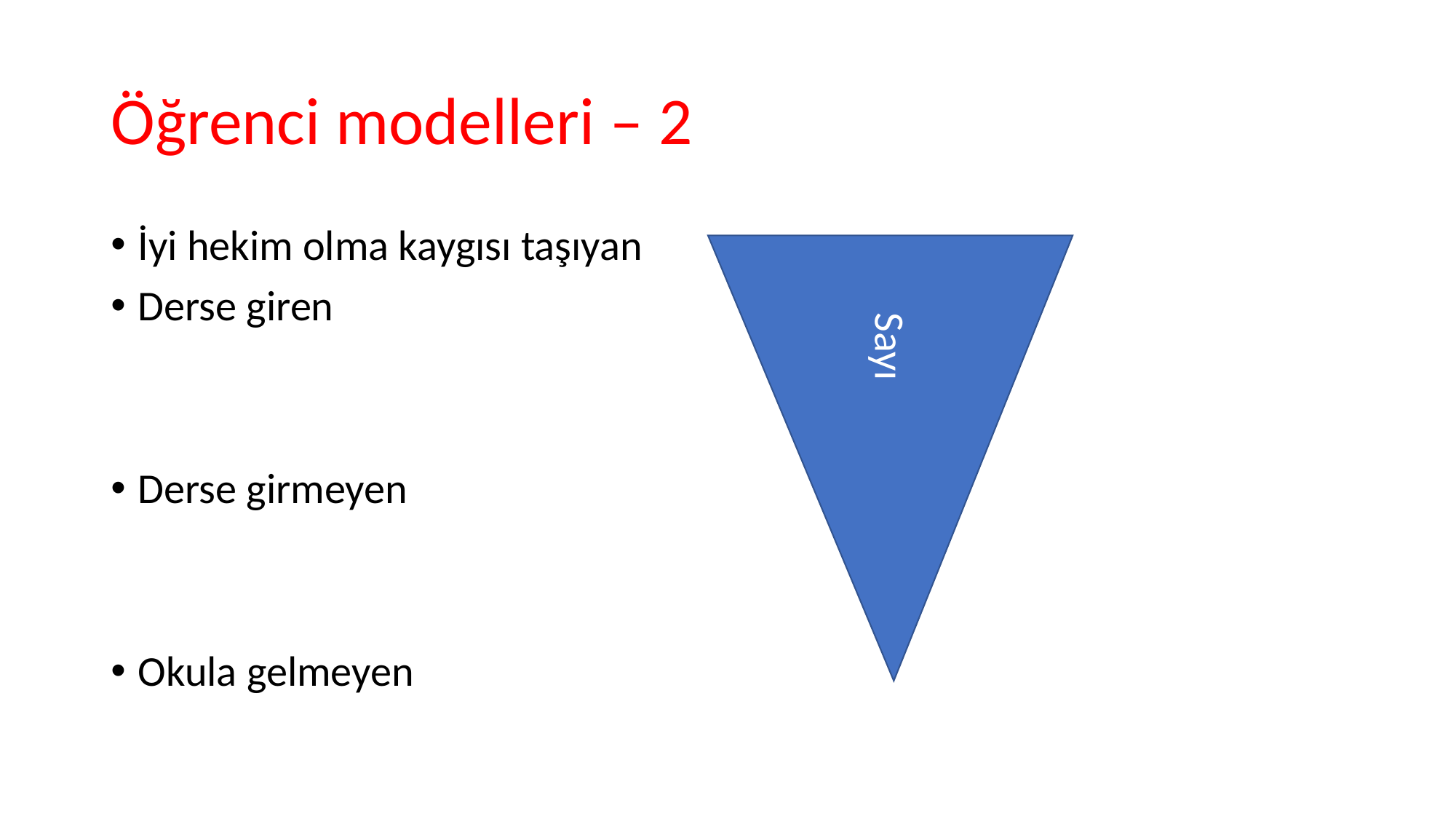

# Öğrenci modelleri – 2
İyi hekim olma kaygısı taşıyan
Derse giren

Derse girmeyen

Okula gelmeyen
Sayı